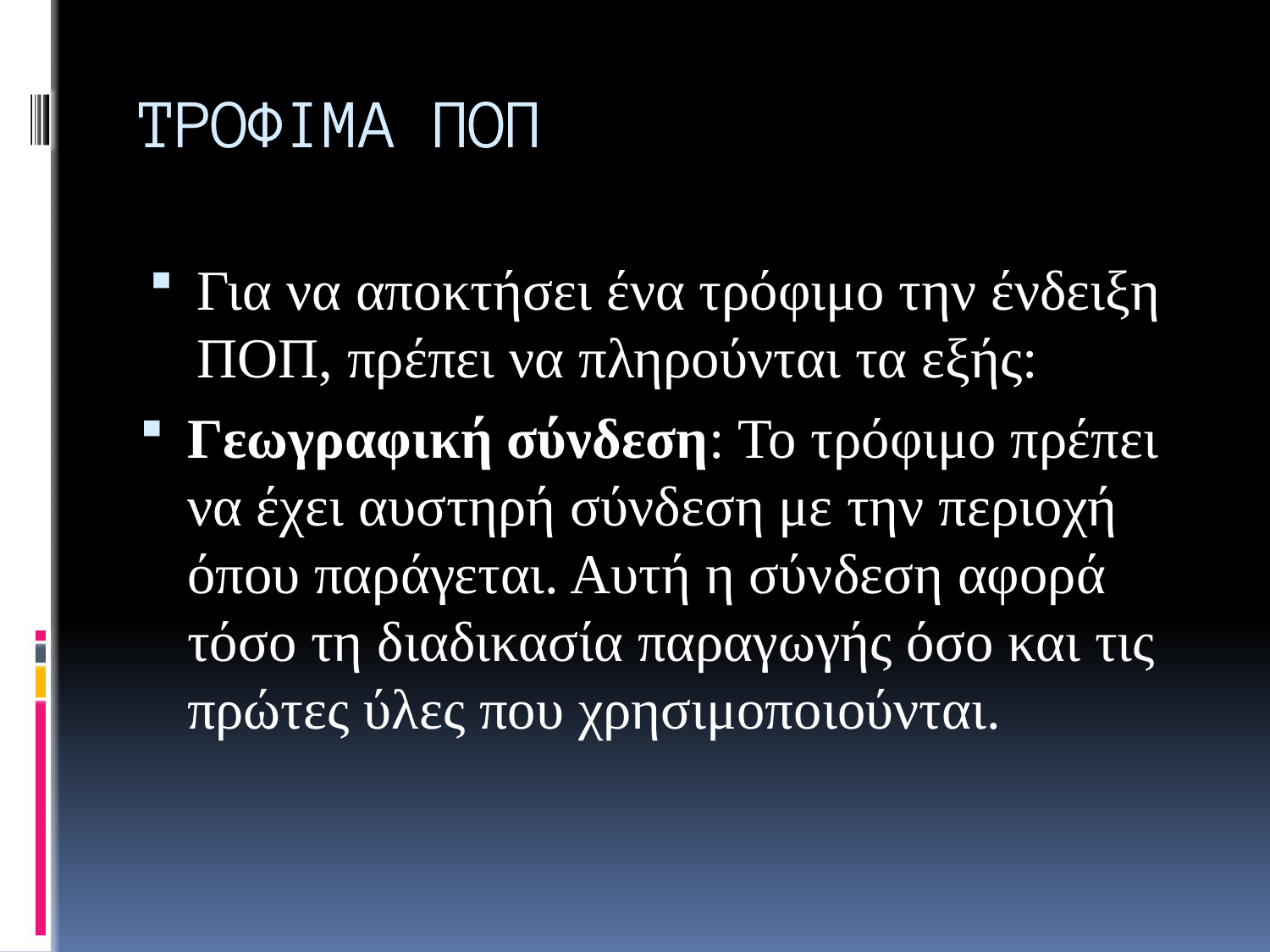

# ΤΡΟΦΙΜΑ ΠΟΠ
Για να αποκτήσει ένα τρόφιμο την ένδειξη ΠΟΠ, πρέπει να πληρούνται τα εξής:
Γεωγραφική σύνδεση: Το τρόφιμο πρέπει να έχει αυστηρή σύνδεση με την περιοχή όπου παράγεται. Αυτή η σύνδεση αφορά τόσο τη διαδικασία παραγωγής όσο και τις πρώτες ύλες που χρησιμοποιούνται.